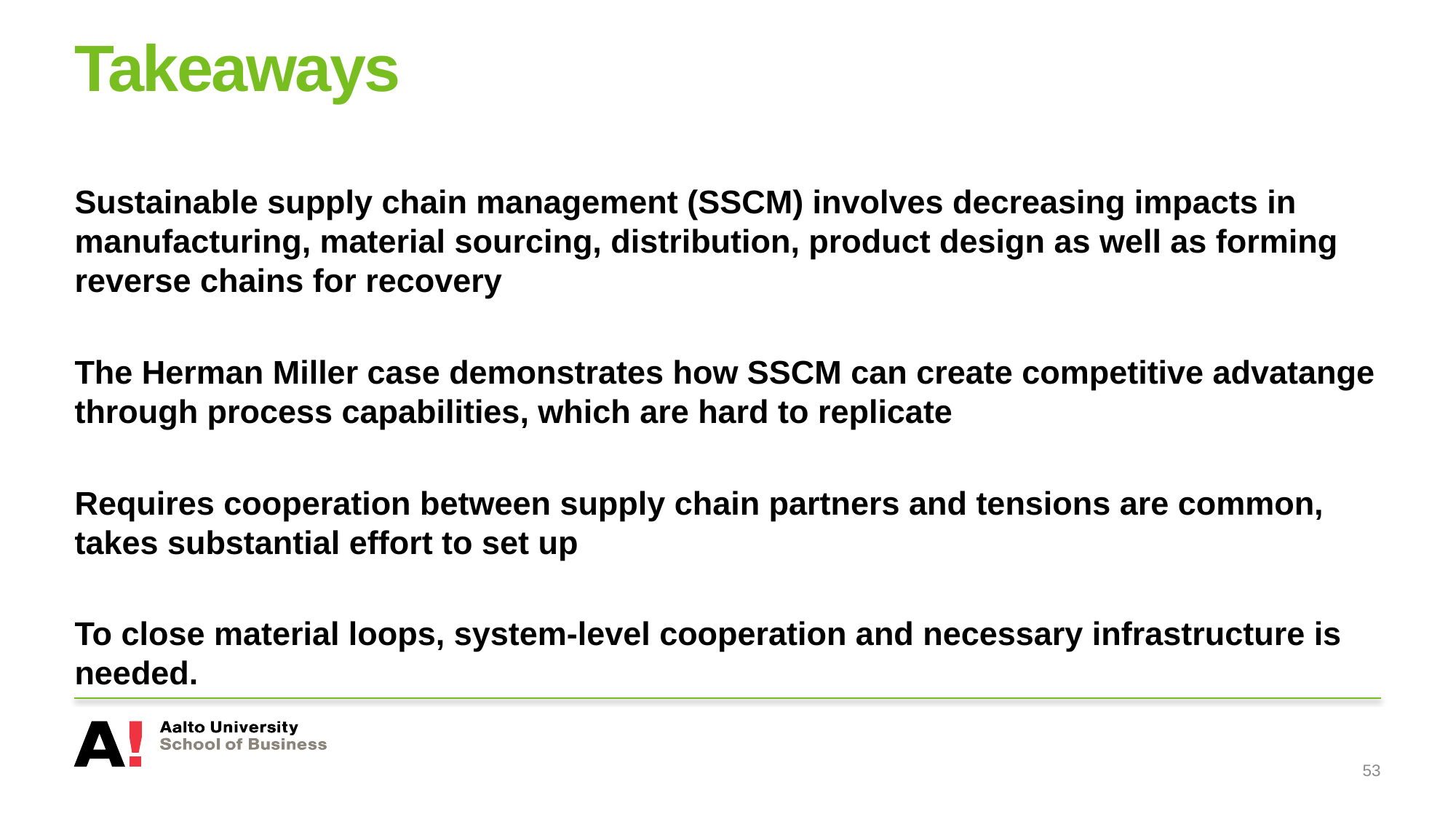

# Takeaways
Sustainable supply chain management (SSCM) involves decreasing impacts in manufacturing, material sourcing, distribution, product design as well as forming reverse chains for recovery

The Herman Miller case demonstrates how SSCM can create competitive advatange through process capabilities, which are hard to replicate

Requires cooperation between supply chain partners and tensions are common, takes substantial effort to set up

To close material loops, system-level cooperation and necessary infrastructure is needed.
53